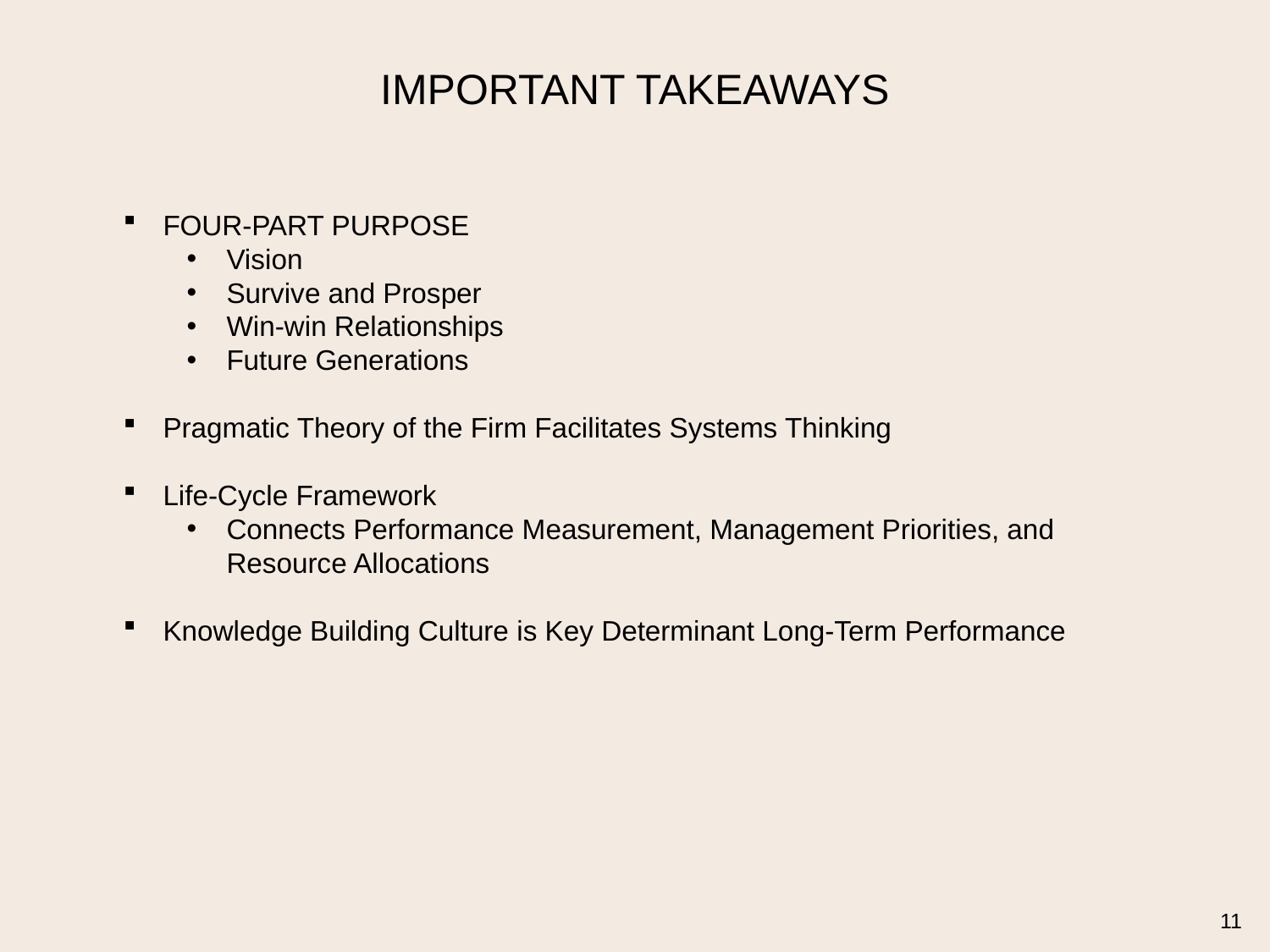

IMPORTANT TAKEAWAYS
FOUR-PART PURPOSE
Vision
Survive and Prosper
Win-win Relationships
Future Generations

Pragmatic Theory of the Firm Facilitates Systems Thinking

Life-Cycle Framework
Connects Performance Measurement, Management Priorities, and Resource Allocations

Knowledge Building Culture is Key Determinant Long-Term Performance